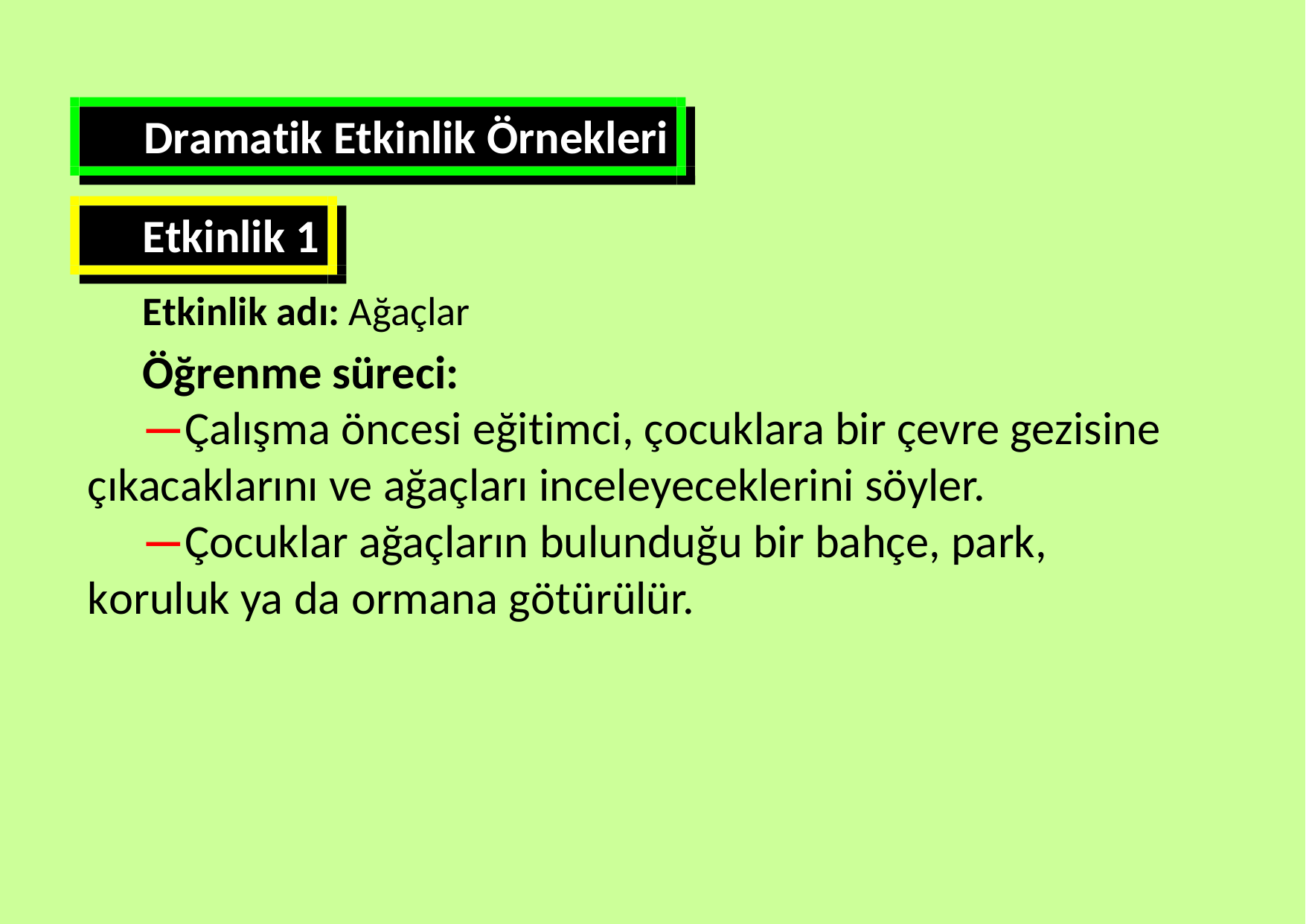

Dramatik Etkinlik Örnekleri

Etkinlik 1

Etkinlik adı: Ağaçlar
Öğrenme süreci:
—Çalışma öncesi eğitimci, çocuklara bir çevre gezisine çıkacaklarını ve ağaçları inceleyeceklerini söyler.
—Çocuklar ağaçların bulunduğu bir bahçe, park, koruluk ya da ormana götürülür.